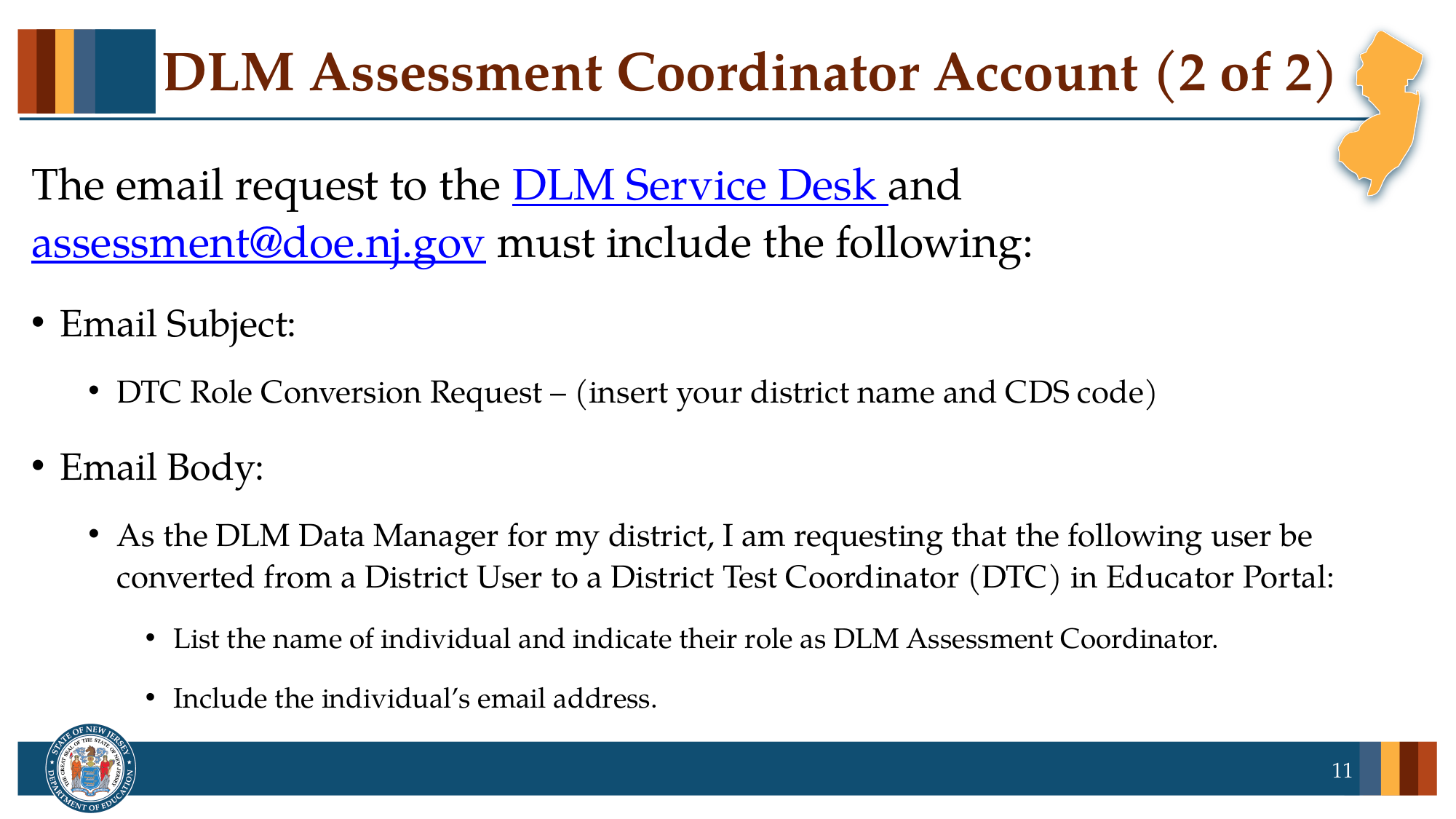

# DLM Assessment Coordinator Account (2 of 2)
The email request to the DLM Service Desk and assessment@doe.nj.gov must include the following:
Email Subject:
DTC Role Conversion Request – (insert your district name and CDS code)
Email Body:
As the DLM Data Manager for my district, I am requesting that the following user be converted from a District User to a District Test Coordinator (DTC) in Educator Portal:
List the name of individual and indicate their role as DLM Assessment Coordinator.
Include the individual’s email address.
11